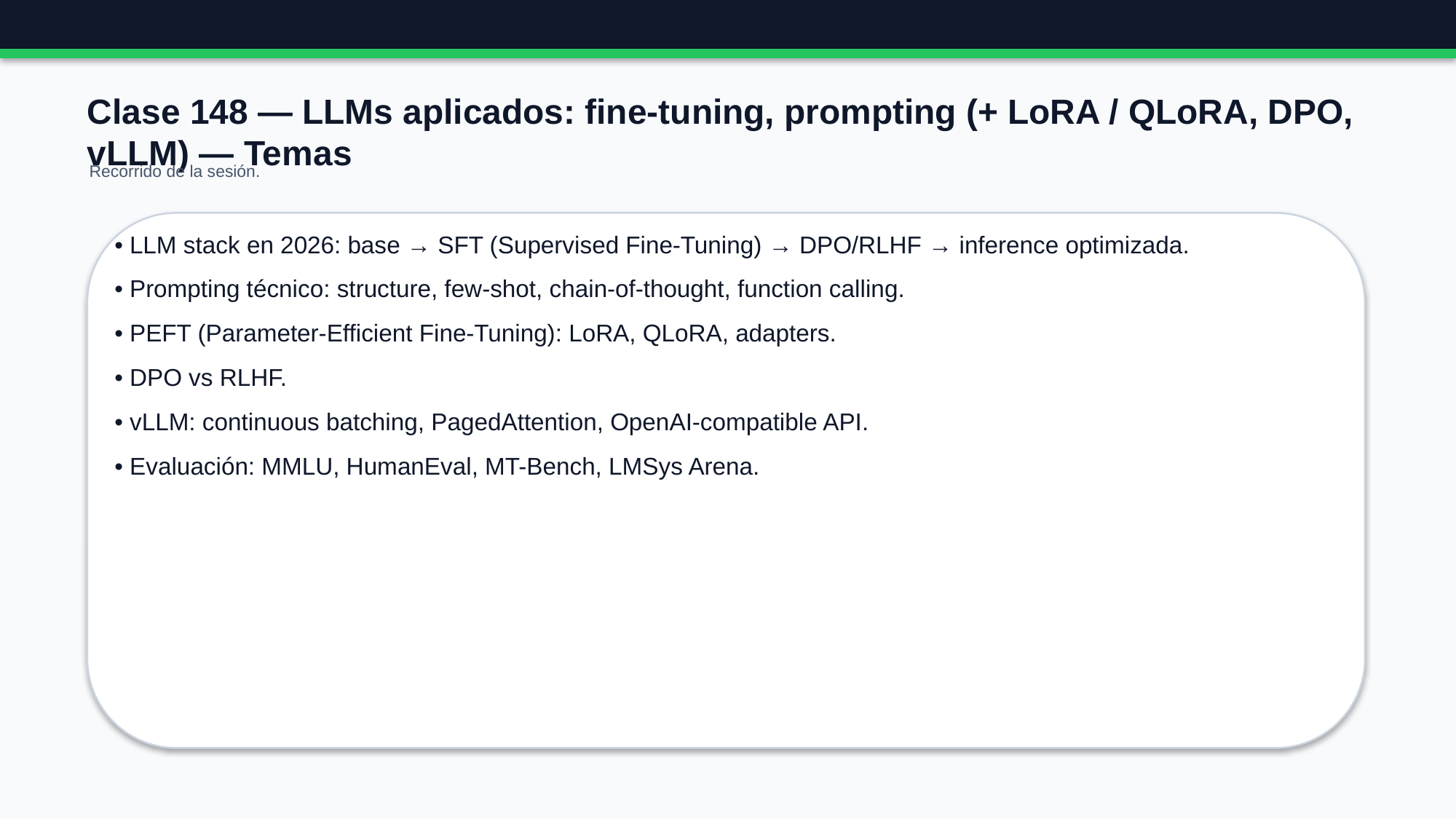

Clase 148 — LLMs aplicados: fine-tuning, prompting (+ LoRA / QLoRA, DPO, vLLM) — Temas
Recorrido de la sesión.

• LLM stack en 2026: base → SFT (Supervised Fine-Tuning) → DPO/RLHF → inference optimizada.
• Prompting técnico: structure, few-shot, chain-of-thought, function calling.
• PEFT (Parameter-Efficient Fine-Tuning): LoRA, QLoRA, adapters.
• DPO vs RLHF.
• vLLM: continuous batching, PagedAttention, OpenAI-compatible API.
• Evaluación: MMLU, HumanEval, MT-Bench, LMSys Arena.